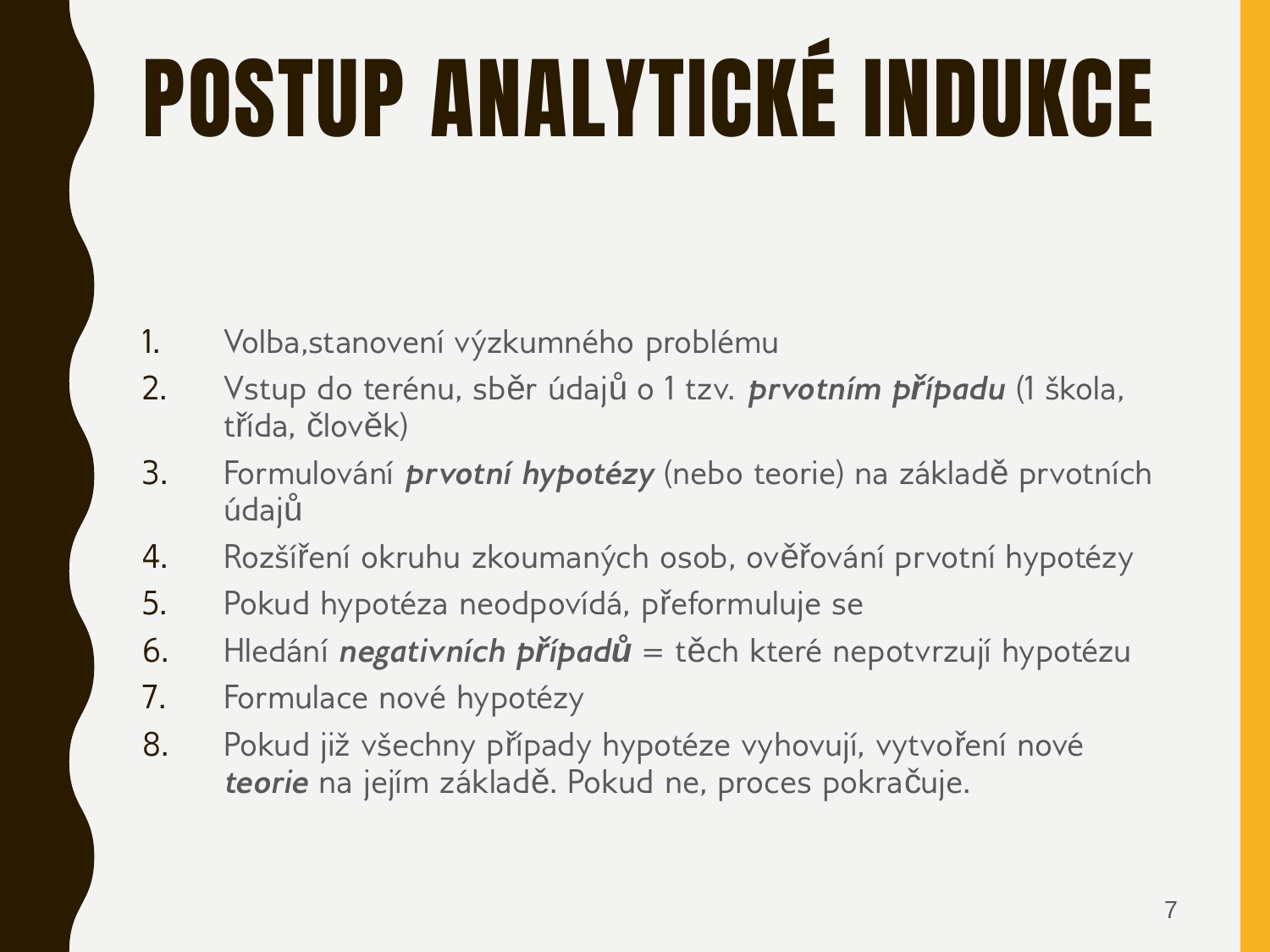

# Postup analytické indukce
Volba,stanovení výzkumného problému
Vstup do terénu, sběr údajů o 1 tzv. prvotním případu (1 škola, třída, člověk)
Formulování prvotní hypotézy (nebo teorie) na základě prvotních údajů
Rozšíření okruhu zkoumaných osob, ověřování prvotní hypotézy
Pokud hypotéza neodpovídá, přeformuluje se
Hledání negativních případů = těch které nepotvrzují hypotézu
Formulace nové hypotézy
Pokud již všechny případy hypotéze vyhovují, vytvoření nové teorie na jejím základě. Pokud ne, proces pokračuje.
7